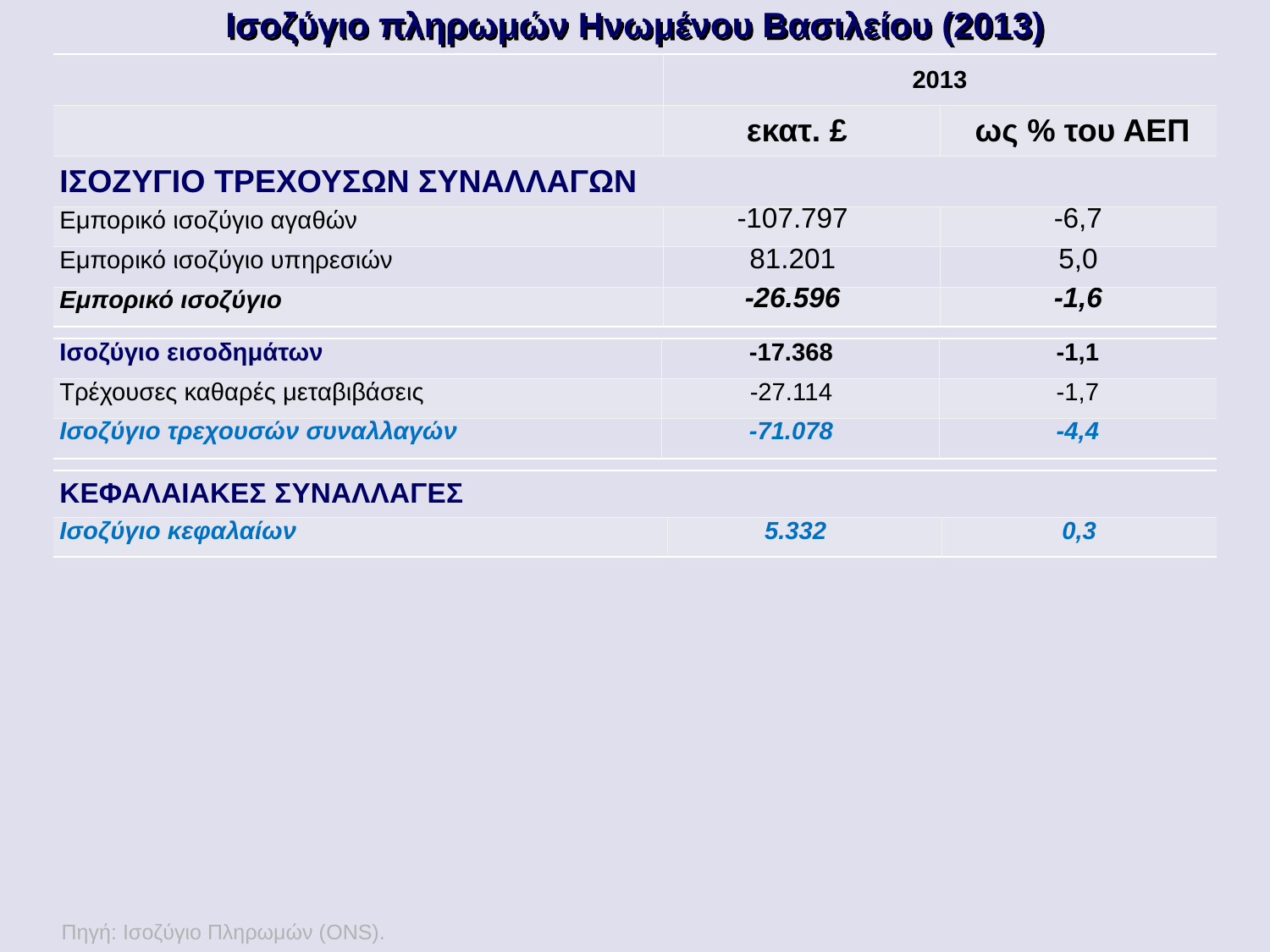

Ισοζύγιο πληρωμών Ηνωμένου Βασιλείου (2013)
|  | 2013 |  |
| --- | --- | --- |
|  | εκατ. £ | ως % του ΑΕΠ |
| ΙΣΟΖΥΓΙΟ ΤΡΕΧΟΥΣΩΝ ΣΥΝΑΛΛΑΓΩΝ |  |  |
| Εμπορικό ισοζύγιο αγαθών | -107.797 | -6,7 |
| Εμπορικό ισοζύγιο υπηρεσιών | 81.201 | 5,0 |
| Εμπορικό ισοζύγιο | -26.596 | -1,6 |
| Ισοζύγιο εισοδημάτων | -17.368 | -1,1 |
| --- | --- | --- |
| Τρέχουσες καθαρές μεταβιβάσεις | -27.114 | -1,7 |
| Ισοζύγιο τρεχουσών συναλλαγών | -71.078 | -4,4 |
| ΚΕΦΑΛΑΙΑΚΕΣ ΣΥΝΑΛΛΑΓΕΣ |  |  |
| --- | --- | --- |
| Ισοζύγιο κεφαλαίων | 5.332 | 0,3 |
Πηγή: Ισοζύγιο Πληρωμών (ONS).